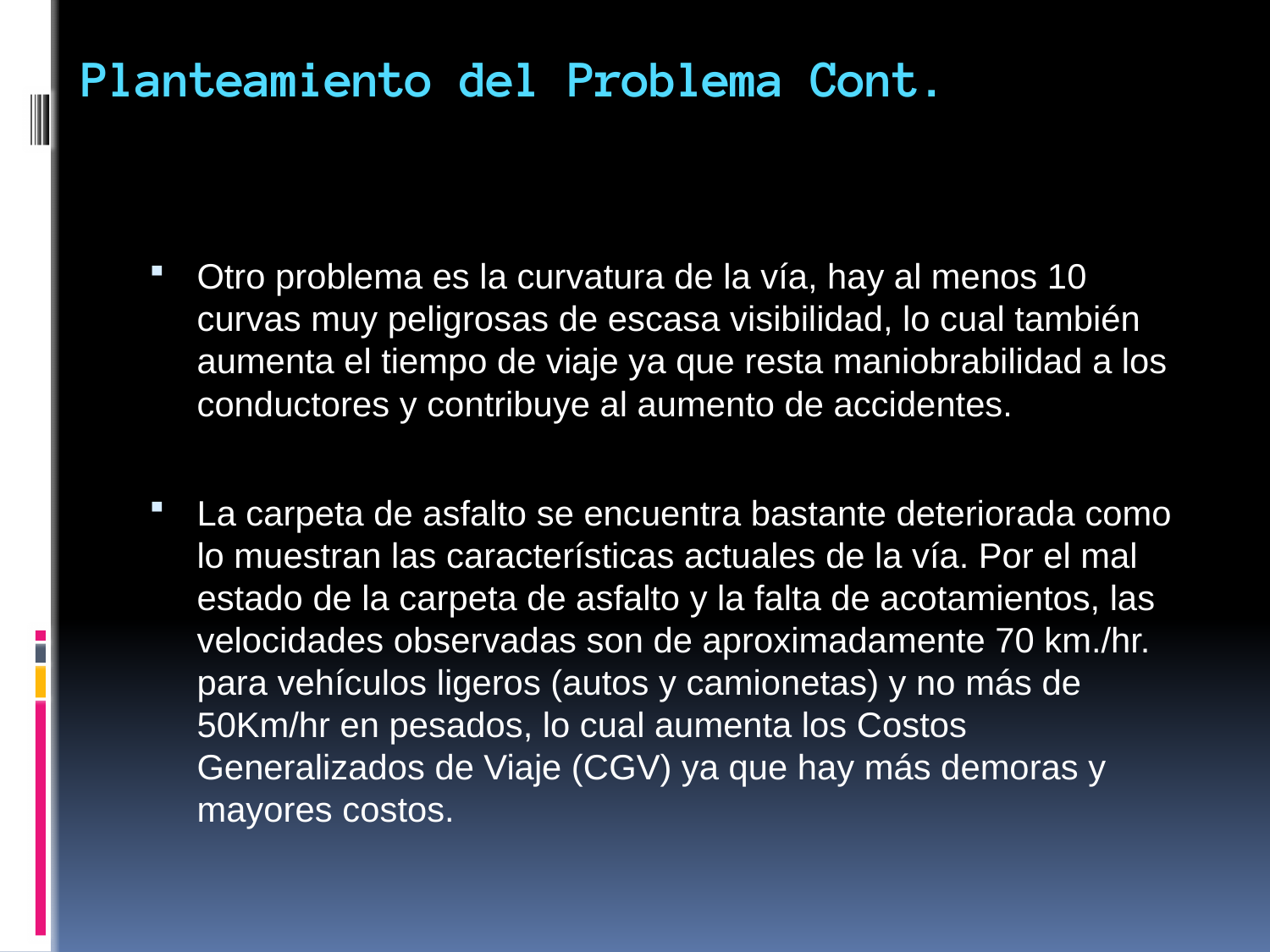

# Planteamiento del Problema Cont.
Otro problema es la curvatura de la vía, hay al menos 10 curvas muy peligrosas de escasa visibilidad, lo cual también aumenta el tiempo de viaje ya que resta maniobrabilidad a los conductores y contribuye al aumento de accidentes.

La carpeta de asfalto se encuentra bastante deteriorada como lo muestran las características actuales de la vía. Por el mal estado de la carpeta de asfalto y la falta de acotamientos, las velocidades observadas son de aproximadamente 70 km./hr. para vehículos ligeros (autos y camionetas) y no más de 50Km/hr en pesados, lo cual aumenta los Costos Generalizados de Viaje (CGV) ya que hay más demoras y mayores costos.